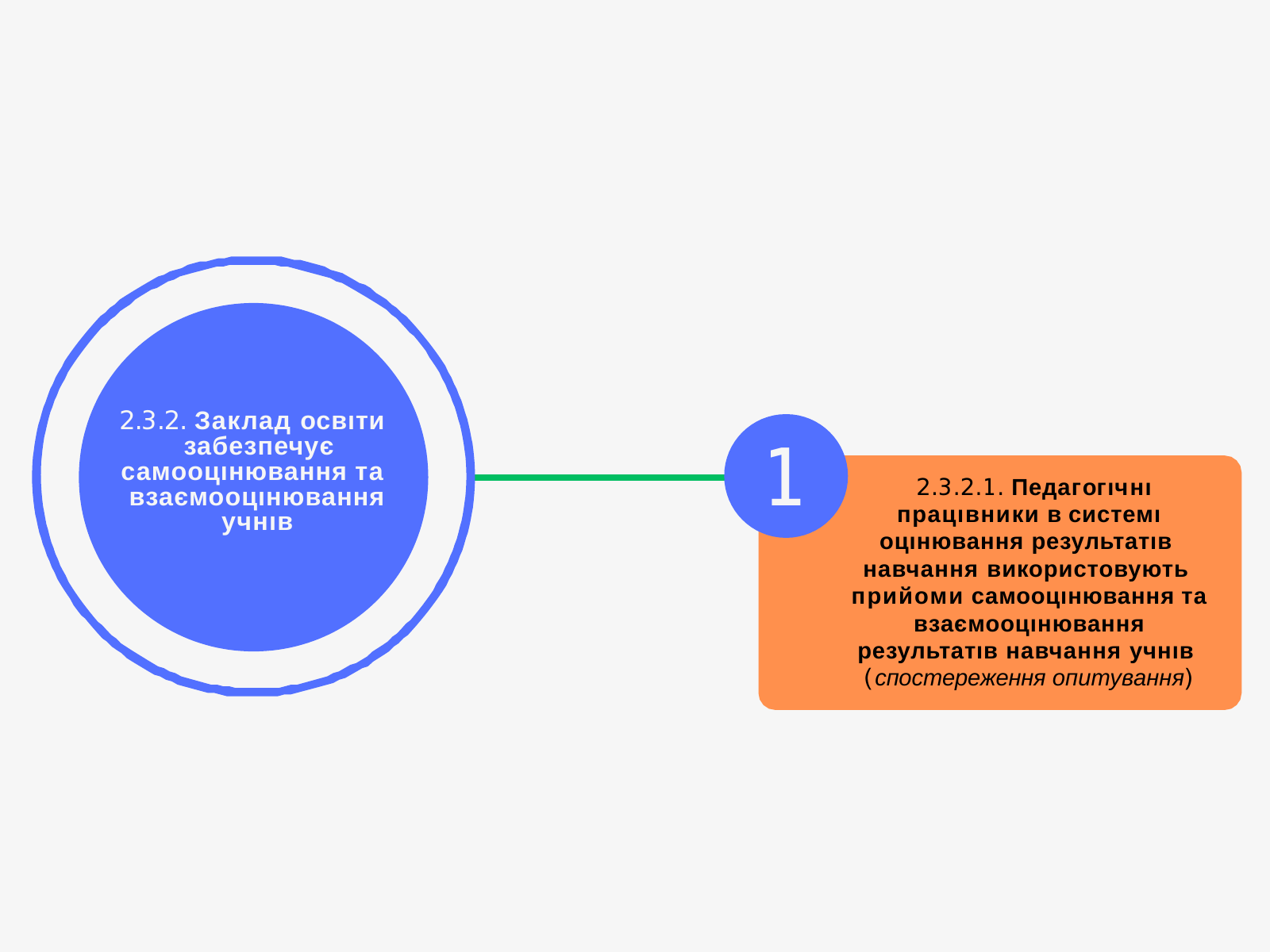

# 2.3.2. Заклад освıти  забезпечує
самооцıнювання та  взаємооцıнювання  учнıв

1
2.3.2.1. Педагогıчнı  працıвники в системı
оцıнювання результатıв  навчання використовують  прийоми самооцıнювання та  взаємооцıнювання  результатıв навчання учнıв  (спостереження опитування)